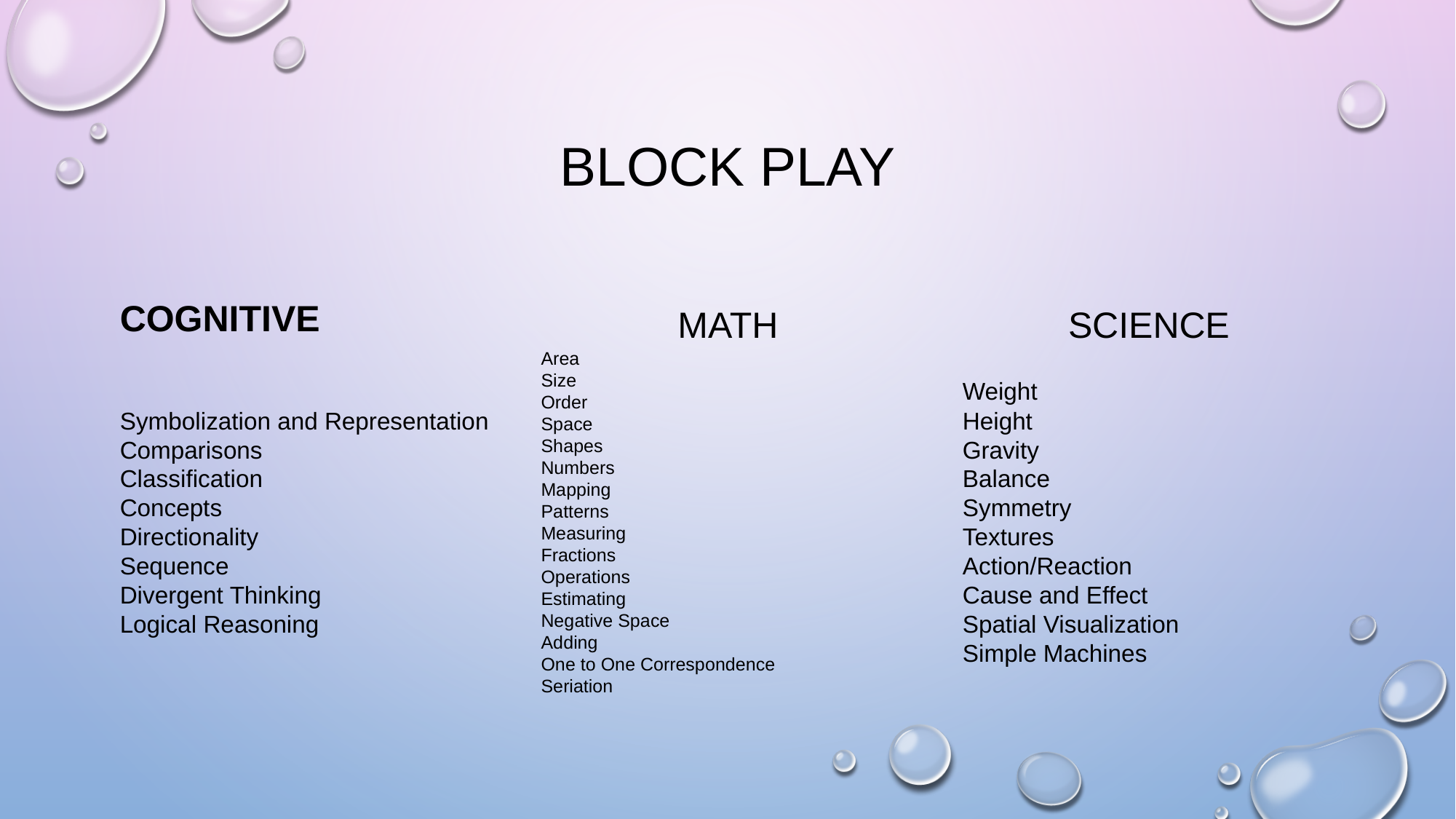

# Block play
Math
science
COGNITIVE
Area
Size
Order
Space
Shapes
Numbers
Mapping
Patterns
Measuring
Fractions
Operations
Estimating
Negative Space
Adding
One to One Correspondence
Seriation
Weight
Height
Gravity
Balance
Symmetry
Textures
Action/Reaction
Cause and Effect
Spatial Visualization
Simple Machines
Symbolization and Representation
Comparisons
Classification
Concepts
Directionality
Sequence
Divergent Thinking
Logical Reasoning